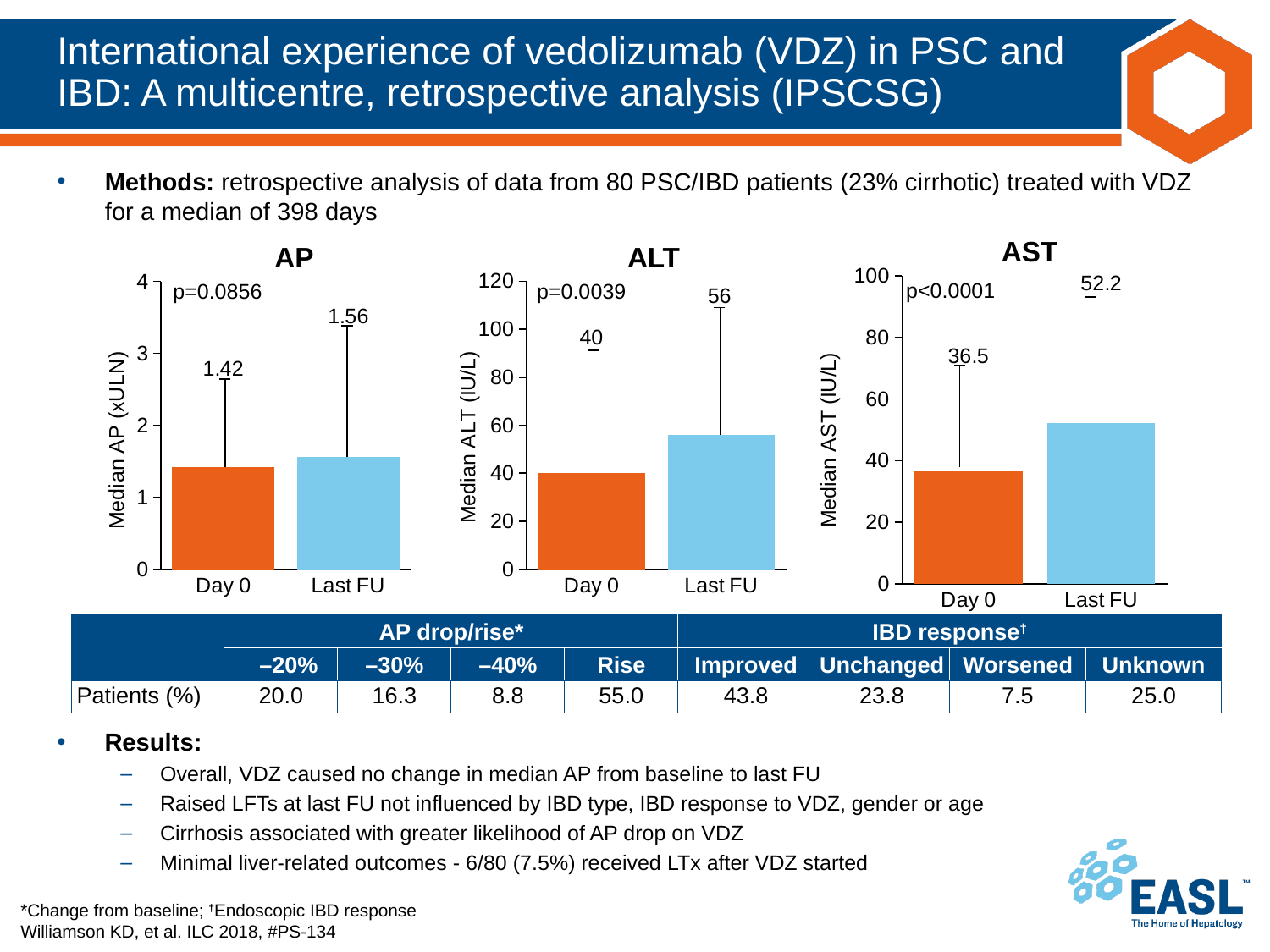

# International experience of vedolizumab (VDZ) in PSC and IBD: A multicentre, retrospective analysis (IPSCSG)
Methods: retrospective analysis of data from 80 PSC/IBD patients (23% cirrhotic) treated with VDZ for a median of 398 days
AST
AP

### Chart

| Category | Median AP (xULN) |
|---|---|
| Day 0 | 1.42 |
| Last FU | 1.56 |
ALT

### Chart

| Category | Median ALT (IU/L) |
|---|---|
| Day 0 | 40.0 |
| Last FU | 56.0 |

### Chart

| Category | Series 1 |
|---|---|
| Day 0 | 36.5 |
| Last FU | 52.2 |
p<0.0001
p=0.0856
p=0.0039
|  | AP drop/rise\* |  |  |  | IBD response† |  |  |  |
| --- | --- | --- | --- | --- | --- | --- | --- | --- |
|  | –20% | –30% | –40% | Rise | Improved | Unchanged | Worsened | Unknown |
| Patients (%) | 20.0 | 16.3 | 8.8 | 55.0 | 43.8 | 23.8 | 7.5 | 25.0 |
Results:
Overall, VDZ caused no change in median AP from baseline to last FU
Raised LFTs at last FU not influenced by IBD type, IBD response to VDZ, gender or age
Cirrhosis associated with greater likelihood of AP drop on VDZ
Minimal liver-related outcomes - 6/80 (7.5%) received LTx after VDZ started

*Change from baseline; †Endoscopic IBD response
Williamson KD, et al. ILC 2018, #PS-134